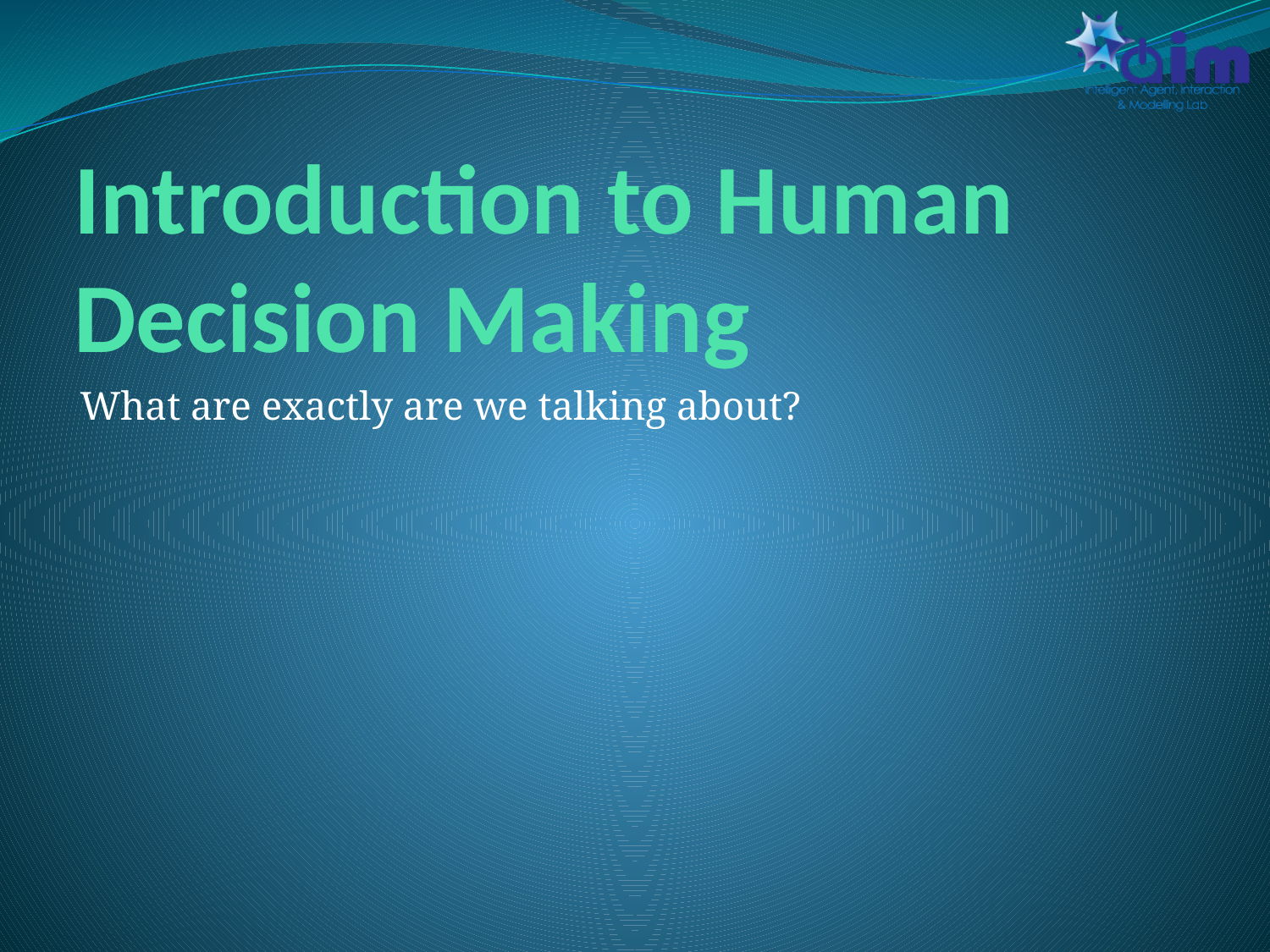

# Introduction to Human Decision Making
What are exactly are we talking about?